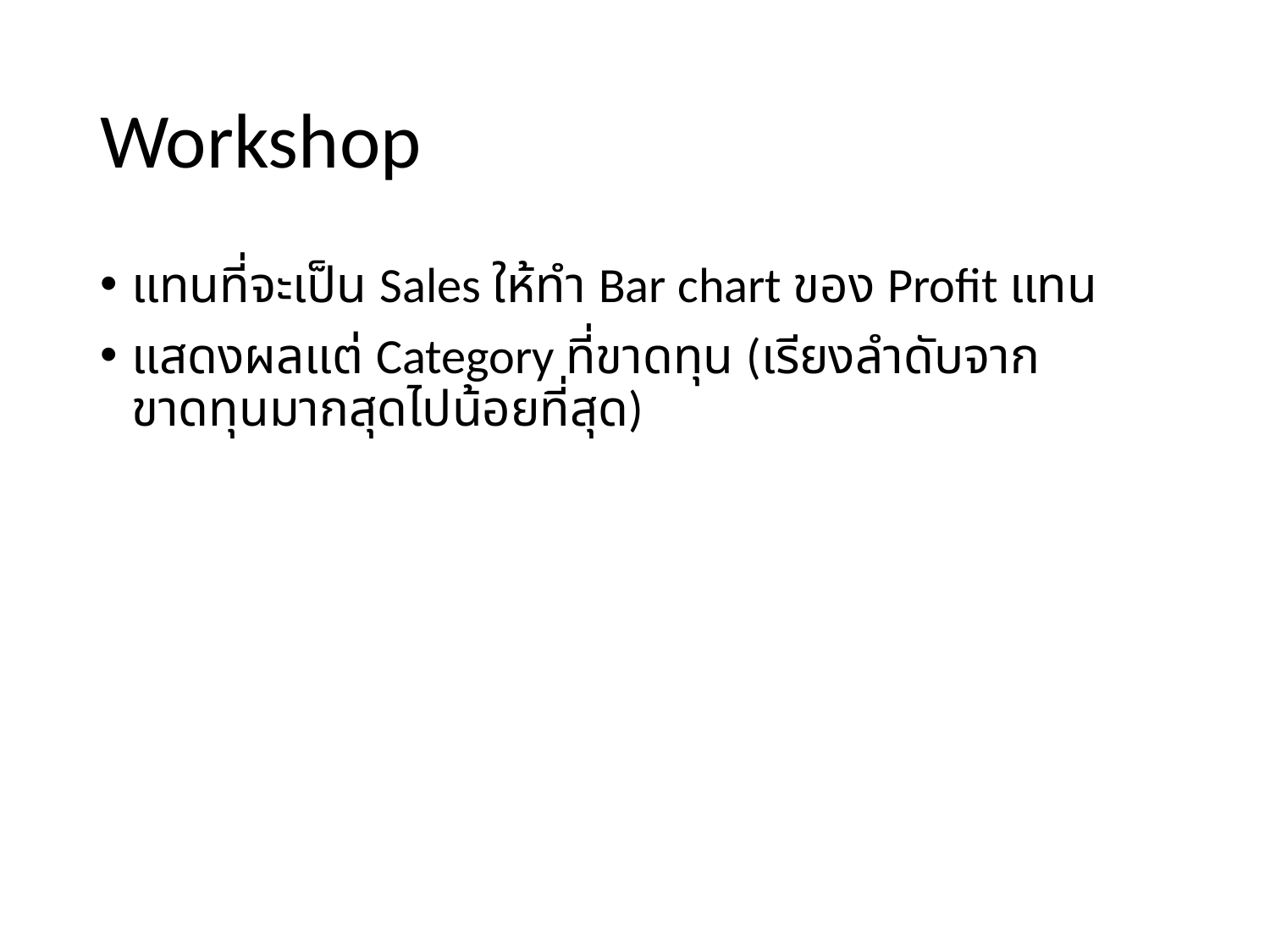

# Workshop
แทนที่จะเป็น Sales ให้ทำ Bar chart ของ Profit แทน
แสดงผลแต่ Category ที่ขาดทุน (เรียงลำดับจากขาดทุนมากสุดไปน้อยที่สุด)